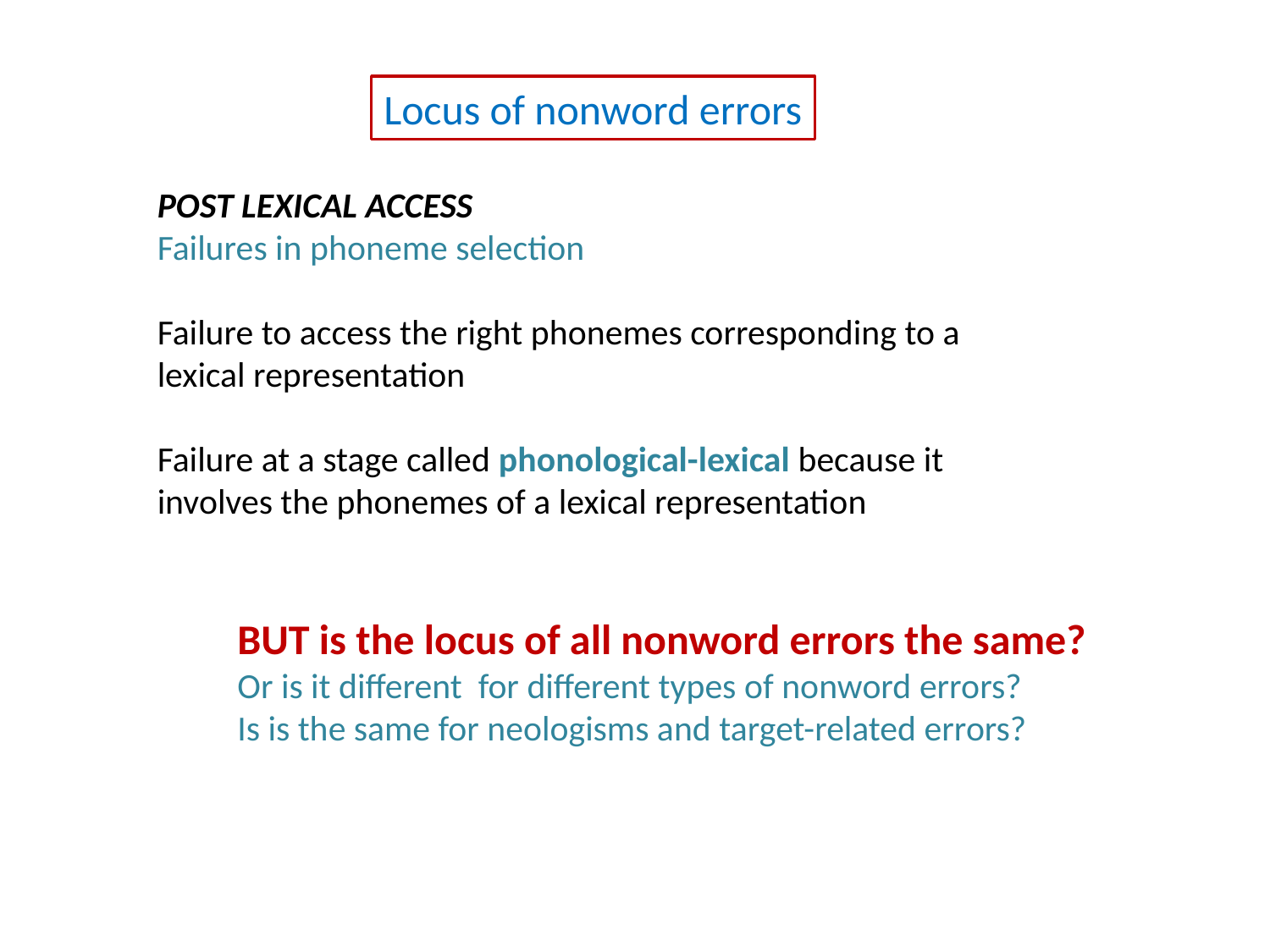

Locus of nonword errors
POST LEXICAL ACCESS
Failures in phoneme selection

Failure to access the right phonemes corresponding to a lexical representation

Failure at a stage called phonological-lexical because it involves the phonemes of a lexical representation
BUT is the locus of all nonword errors the same?
Or is it different  for different types of nonword errors?
Is is the same for neologisms and target-related errors?